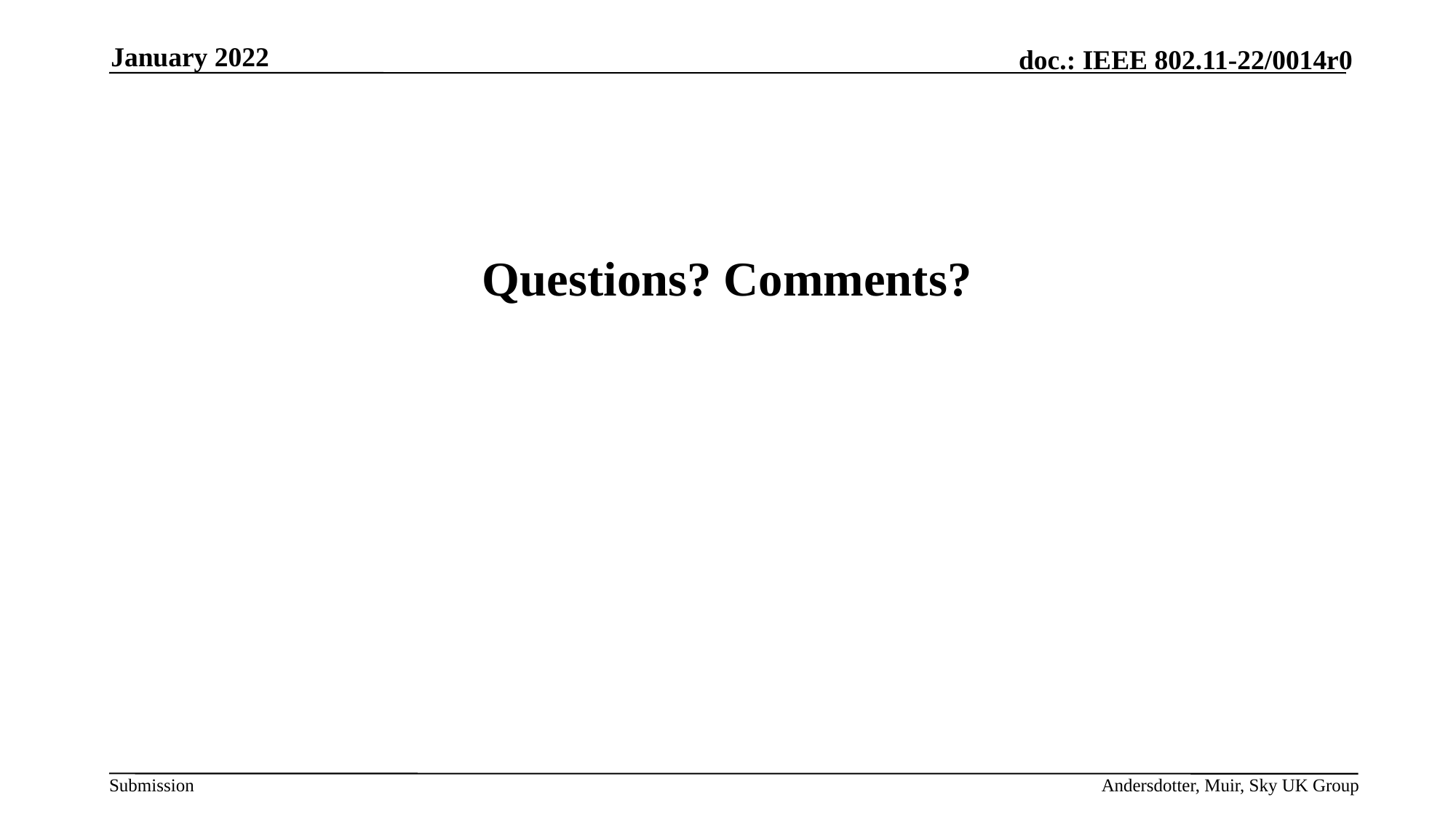

January 2022

Questions? Comments?

Andersdotter, Muir, Sky UK Group